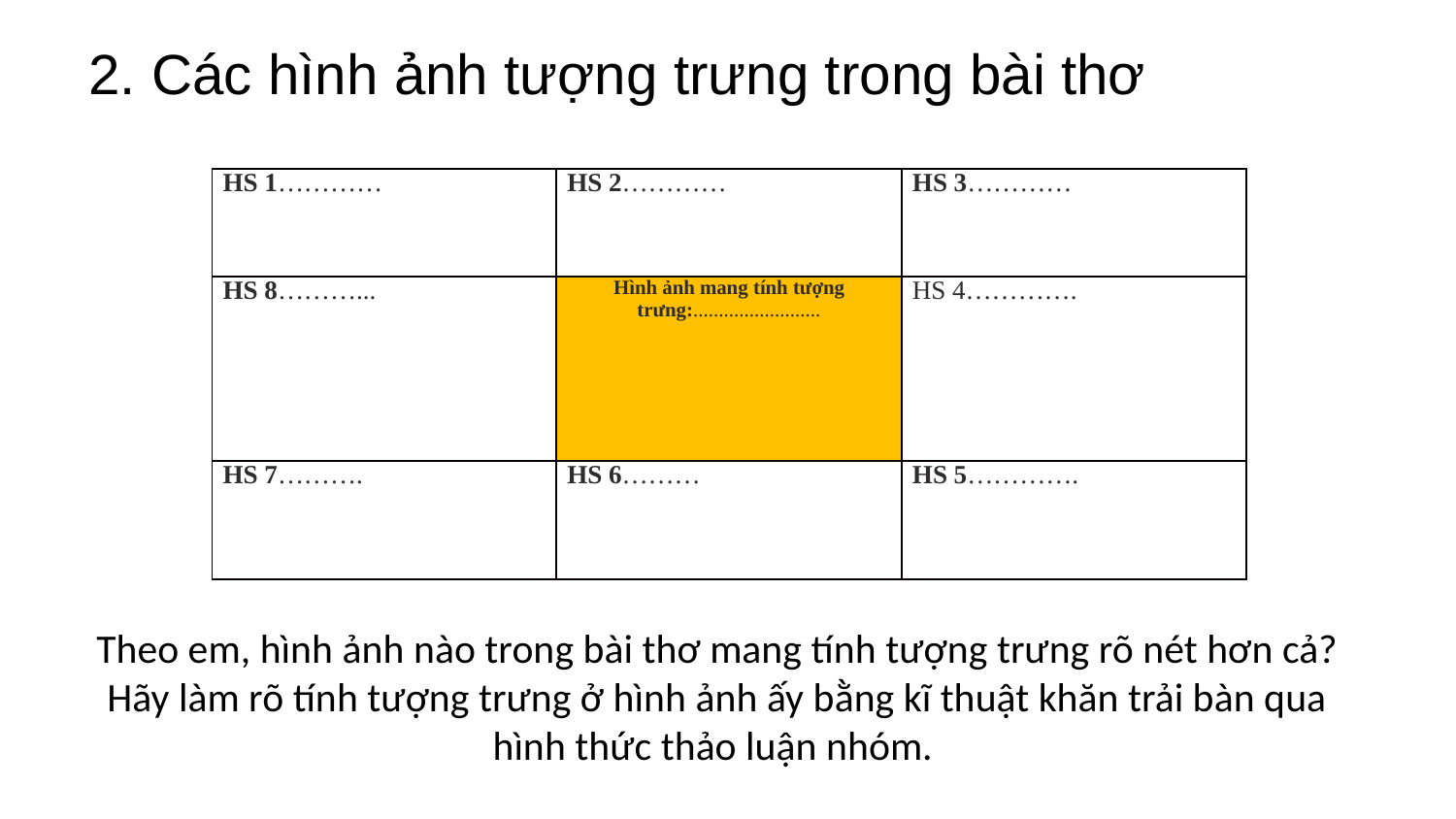

2. Các hình ảnh tượng trưng trong bài thơ
| HS 1………… | HS 2………… | HS 3………… |
| --- | --- | --- |
| HS 8………... | Hình ảnh mang tính tượng trưng:......................... | HS 4…………. |
| HS 7………. | HS 6……… | HS 5…………. |
Theo em, hình ảnh nào trong bài thơ mang tính tượng trưng rõ nét hơn cả? Hãy làm rõ tính tượng trưng ở hình ảnh ấy bằng kĩ thuật khăn trải bàn qua hình thức thảo luận nhóm.